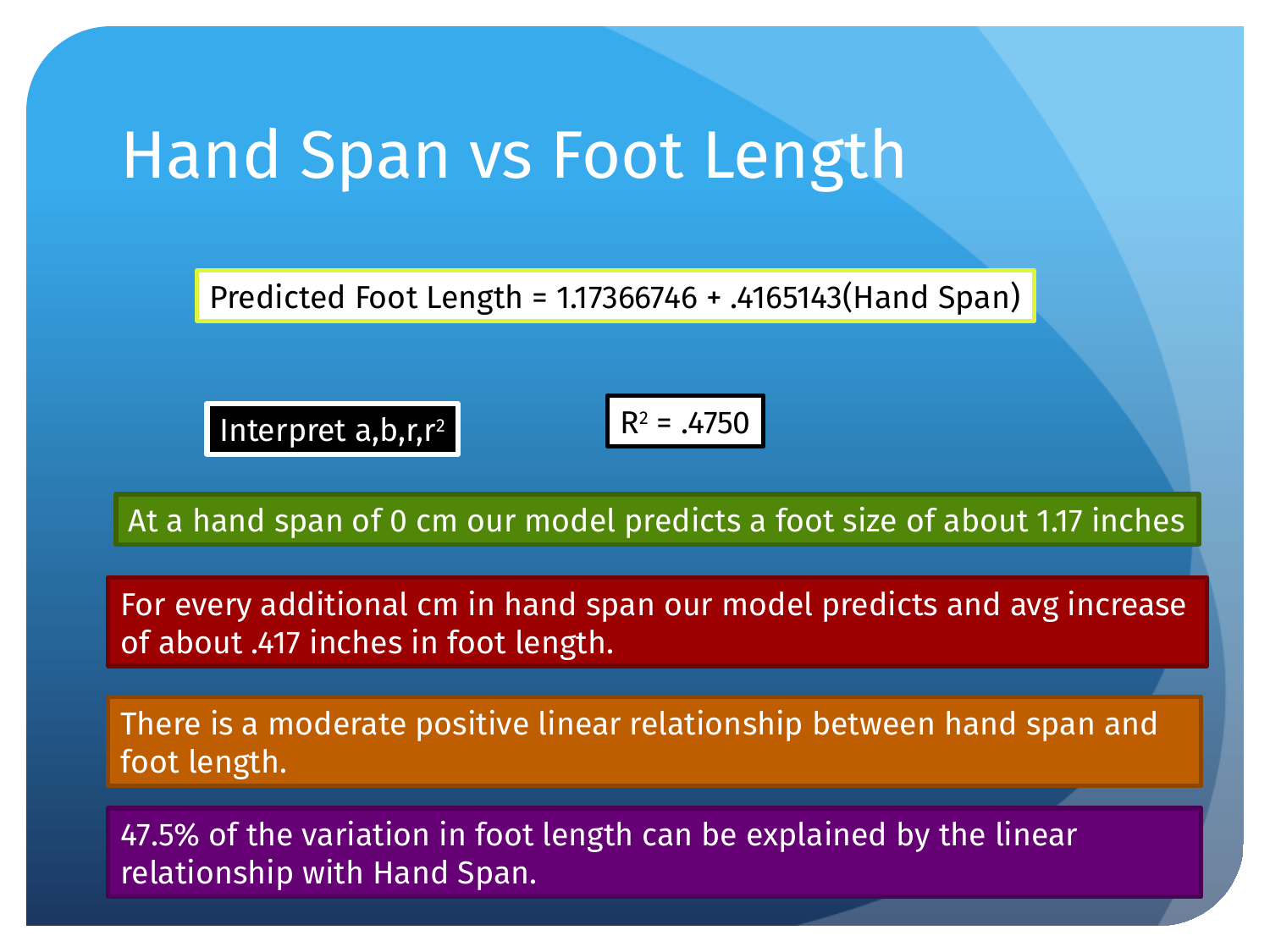

# Hand Span vs Foot Length
Predicted Foot Length = 1.17366746 + .4165143(Hand Span)
R2 = .4750
Interpret a,b,r,r2
At a hand span of 0 cm our model predicts a foot size of about 1.17 inches
For every additional cm in hand span our model predicts and avg increase of about .417 inches in foot length.
There is a moderate positive linear relationship between hand span and foot length.
47.5% of the variation in foot length can be explained by the linear relationship with Hand Span.